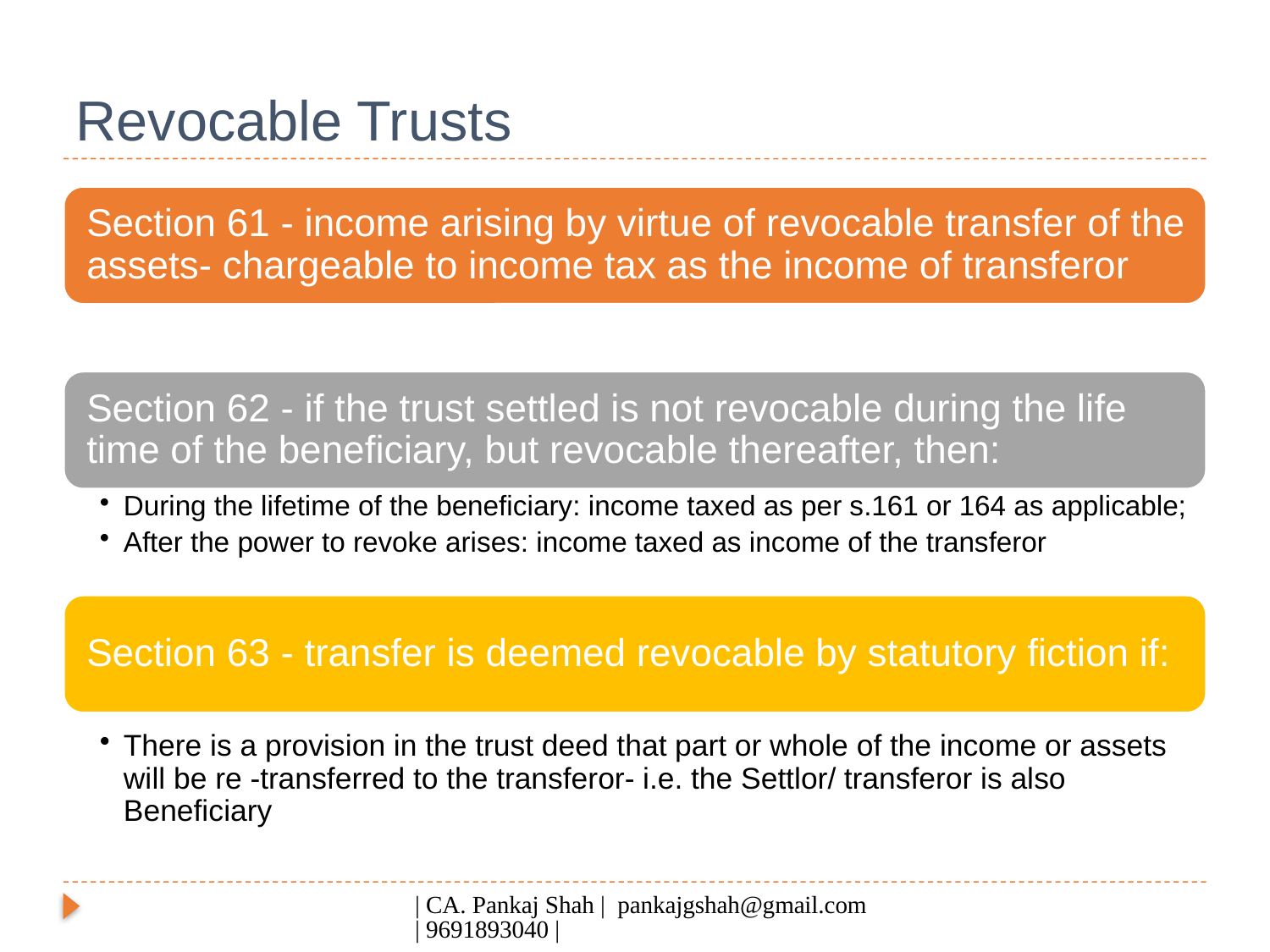

# Revocable Trusts
Section 61 - income arising by virtue of revocable transfer of the assets- chargeable to income tax as the income of transferor
Section 62 - if the trust settled is not revocable during the life time of the beneficiary, but revocable thereafter, then:
During the lifetime of the beneficiary: income taxed as per s.161 or 164 as applicable;
After the power to revoke arises: income taxed as income of the transferor
Section 63 - transfer is deemed revocable by statutory fiction if:
There is a provision in the trust deed that part or whole of the income or assets will be re -transferred to the transferor- i.e. the Settlor/ transferor is also Beneficiary
| CA. Pankaj Shah |  pankajgshah@gmail.com | 9691893040 |